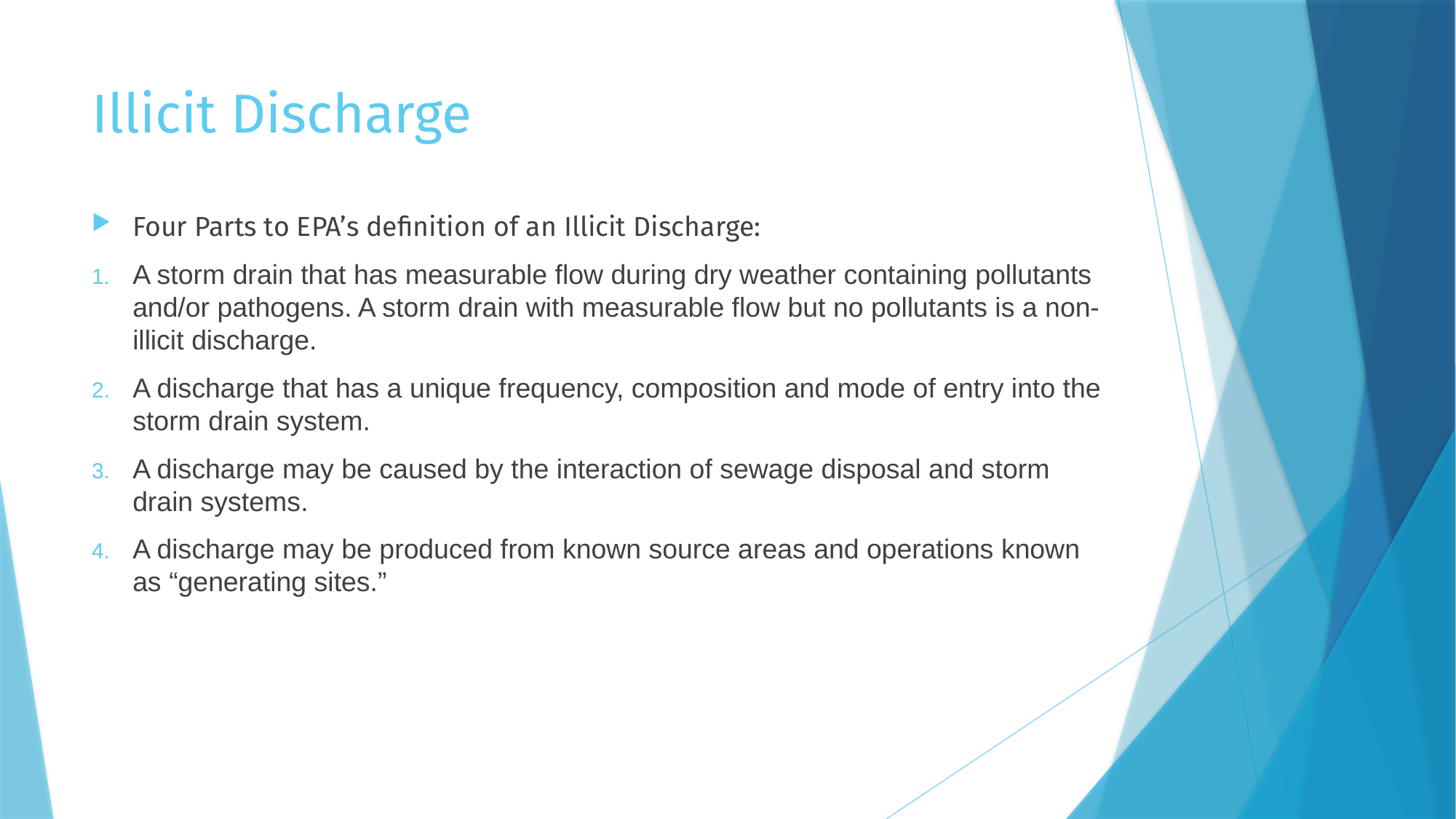

# Illicit Discharge
Four Parts to EPA’s definition of an Illicit Discharge:
A storm drain that has measurable flow during dry weather containing pollutants and/or pathogens. A storm drain with measurable flow but no pollutants is a non-illicit discharge.
A discharge that has a unique frequency, composition and mode of entry into the storm drain system.
A discharge may be caused by the interaction of sewage disposal and storm drain systems.
A discharge may be produced from known source areas and operations known as “generating sites.”